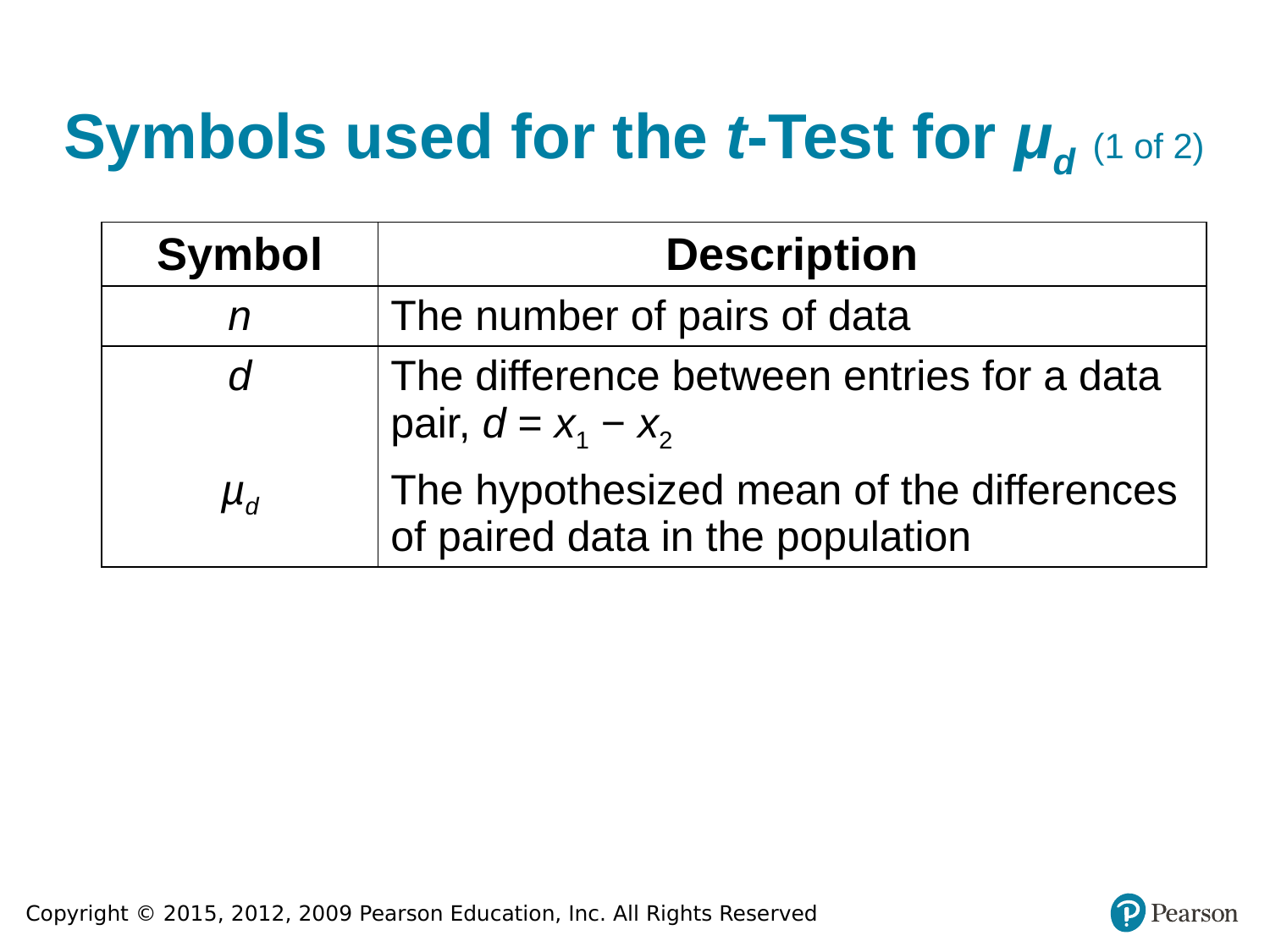

# Symbols used for the t-Test for μd (1 of 2)
| Symbol | Description |
| --- | --- |
| n | The number of pairs of data |
| d | The difference between entries for a data pair, d = x1 − x2 |
| µd | The hypothesized mean of the differences of paired data in the population |